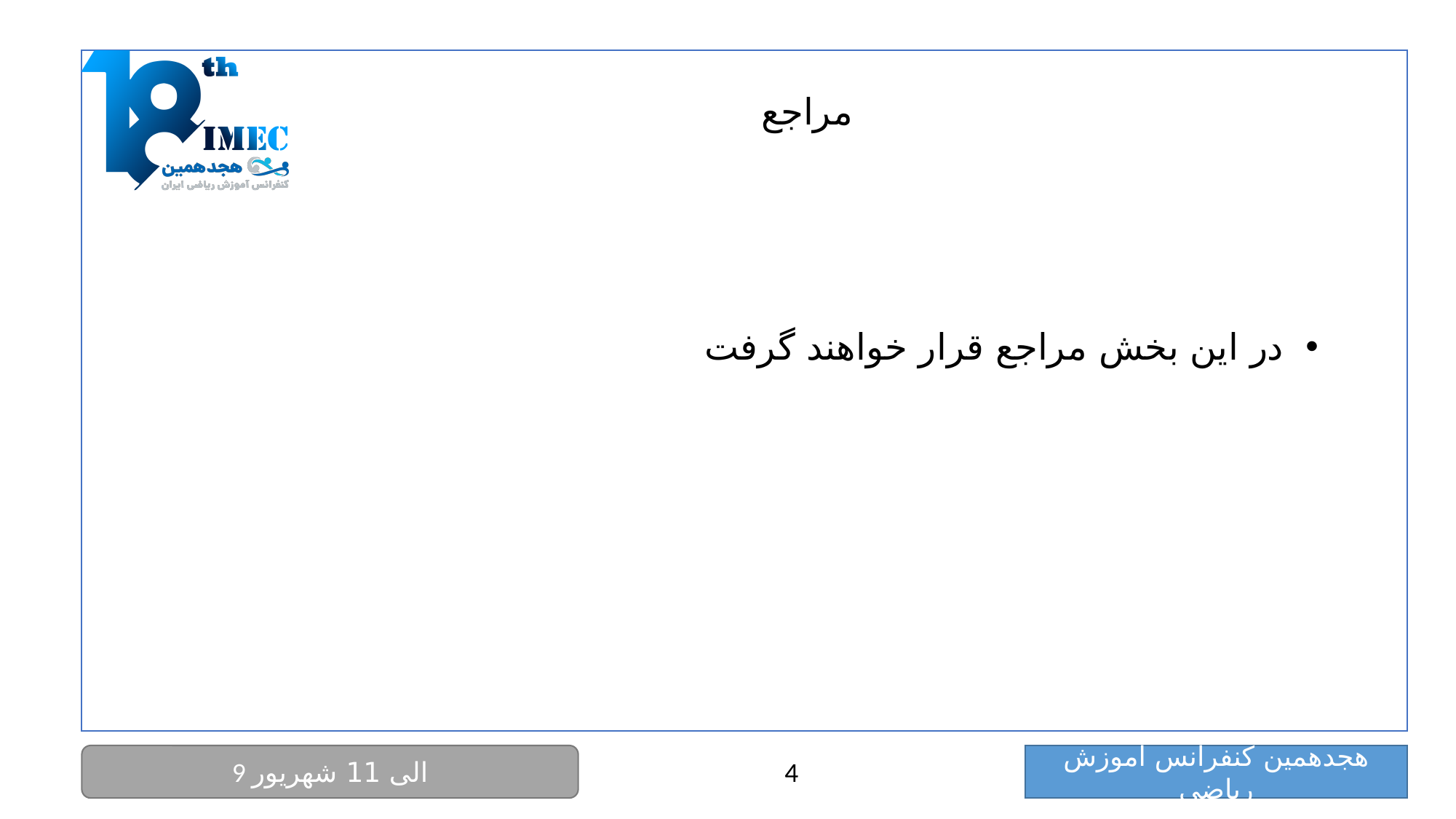

مراجع
در این بخش مراجع قرار خواهند گرفت
4